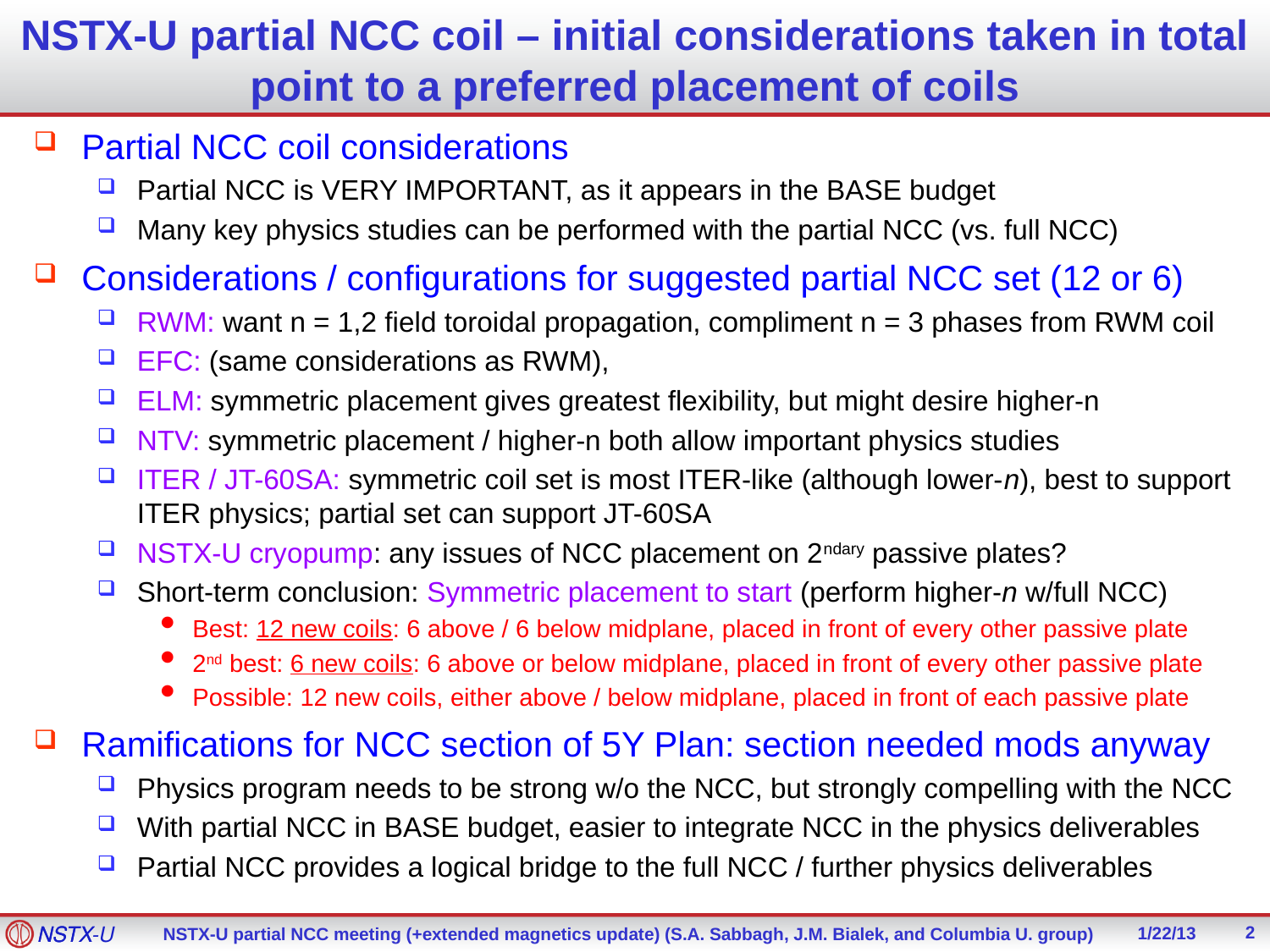

# NSTX-U partial NCC coil – initial considerations taken in total point to a preferred placement of coils
Partial NCC coil considerations
Partial NCC is VERY IMPORTANT, as it appears in the BASE budget
Many key physics studies can be performed with the partial NCC (vs. full NCC)
Considerations / configurations for suggested partial NCC set (12 or 6)
RWM: want n = 1,2 field toroidal propagation, compliment n = 3 phases from RWM coil
EFC: (same considerations as RWM),
ELM: symmetric placement gives greatest flexibility, but might desire higher-n
NTV: symmetric placement / higher-n both allow important physics studies
ITER / JT-60SA: symmetric coil set is most ITER-like (although lower-n), best to support ITER physics; partial set can support JT-60SA
NSTX-U cryopump: any issues of NCC placement on 2ndary passive plates?
Short-term conclusion: Symmetric placement to start (perform higher-n w/full NCC)
Best: 12 new coils: 6 above / 6 below midplane, placed in front of every other passive plate
2nd best: 6 new coils: 6 above or below midplane, placed in front of every other passive plate
Possible: 12 new coils, either above / below midplane, placed in front of each passive plate
Ramifications for NCC section of 5Y Plan: section needed mods anyway
Physics program needs to be strong w/o the NCC, but strongly compelling with the NCC
With partial NCC in BASE budget, easier to integrate NCC in the physics deliverables
Partial NCC provides a logical bridge to the full NCC / further physics deliverables

2